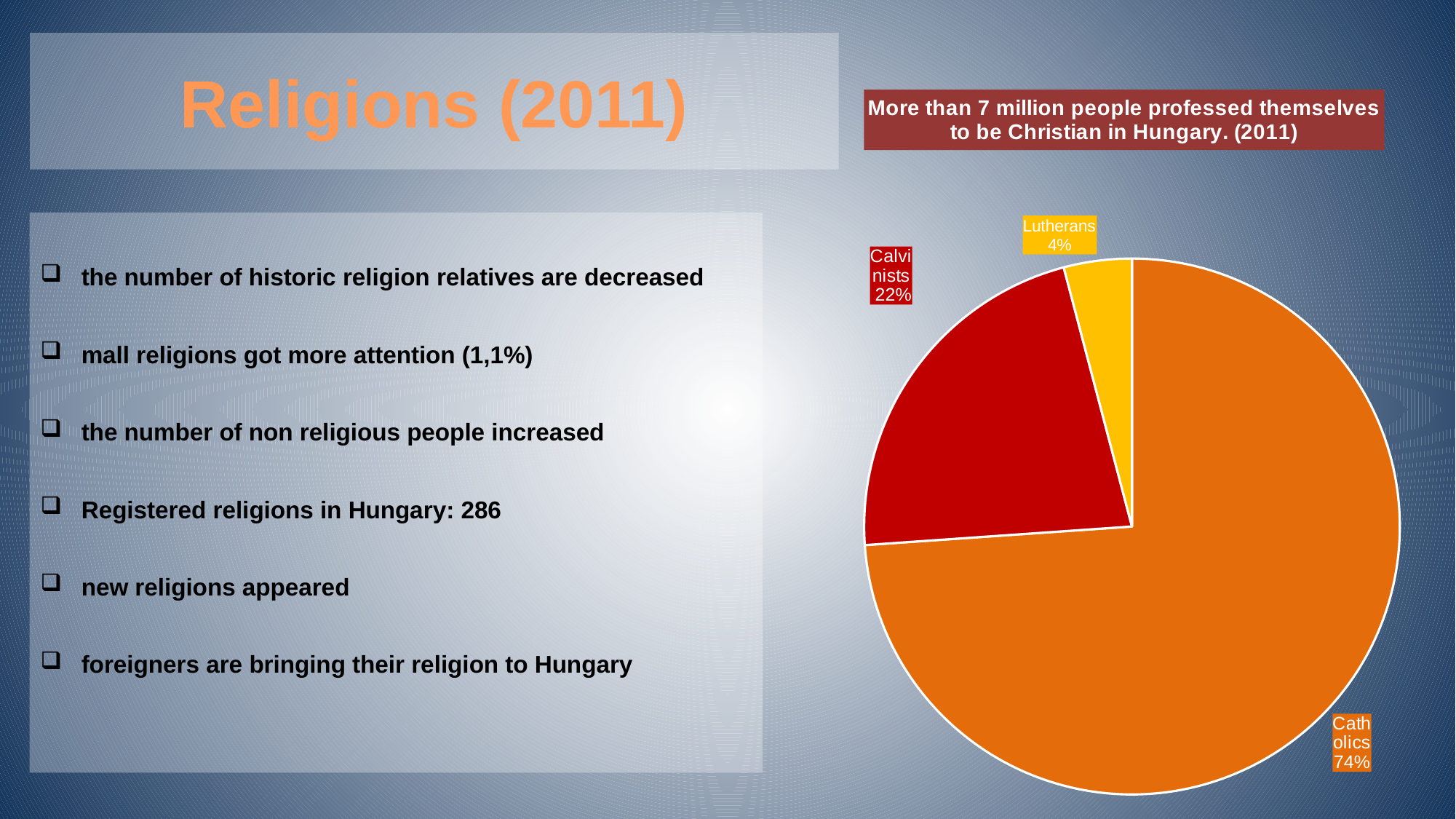

# Religions (2011)

### Chart: More than 7 million people professed themselves to be Christian in Hungary. (2011)

| Category | Értékesítés |
|---|---|
| Katolikusok | 3872000.0 |
| Reformátusok | 1153000.0 |
| Evangélikusok | 215000.0 |
the number of historic religion relatives are decreased
mall religions got more attention (1,1%)
the number of non religious people increased
Registered religions in Hungary: 286
new religions appeared
foreigners are bringing their religion to Hungary